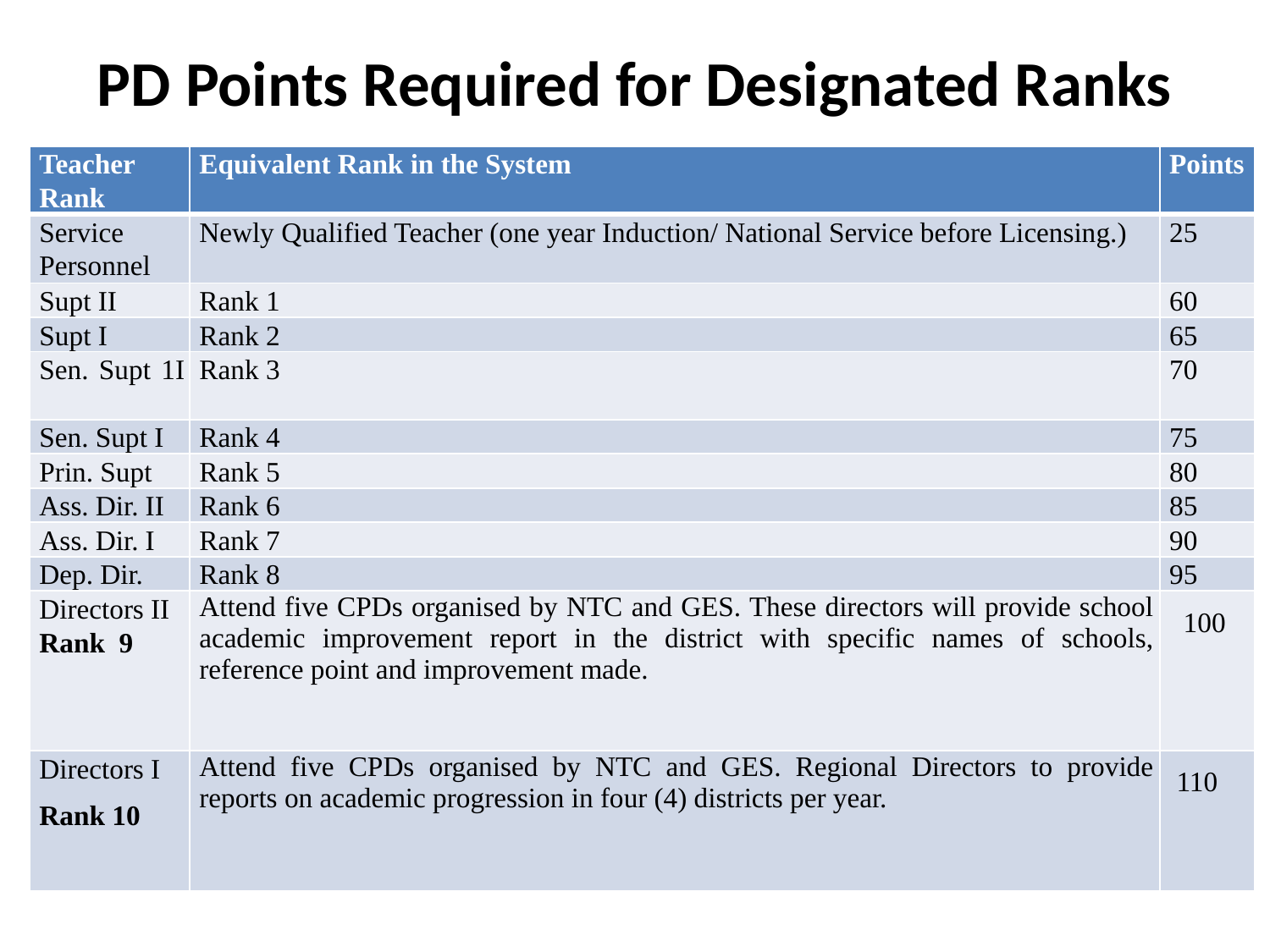

# PD Points Required for Designated Ranks
| Teacher Rank | Equivalent Rank in the System | Points |
| --- | --- | --- |
| Service Personnel | Newly Qualified Teacher (one year Induction/ National Service before Licensing.) | 25 |
| Supt II | Rank 1 | 60 |
| Supt I | Rank 2 | 65 |
| Sen. Supt 1I | Rank 3 | 70 |
| Sen. Supt I | Rank 4 | 75 |
| Prin. Supt | Rank 5 | 80 |
| Ass. Dir. II | Rank 6 | 85 |
| Ass. Dir. I | Rank 7 | 90 |
| Dep. Dir. | Rank 8 | 95 |
| Directors II Rank 9 | Attend five CPDs organised by NTC and GES. These directors will provide school academic improvement report in the district with specific names of schools, reference point and improvement made. | 100 |
| Directors I Rank 10 | Attend five CPDs organised by NTC and GES. Regional Directors to provide reports on academic progression in four (4) districts per year. | 110 |